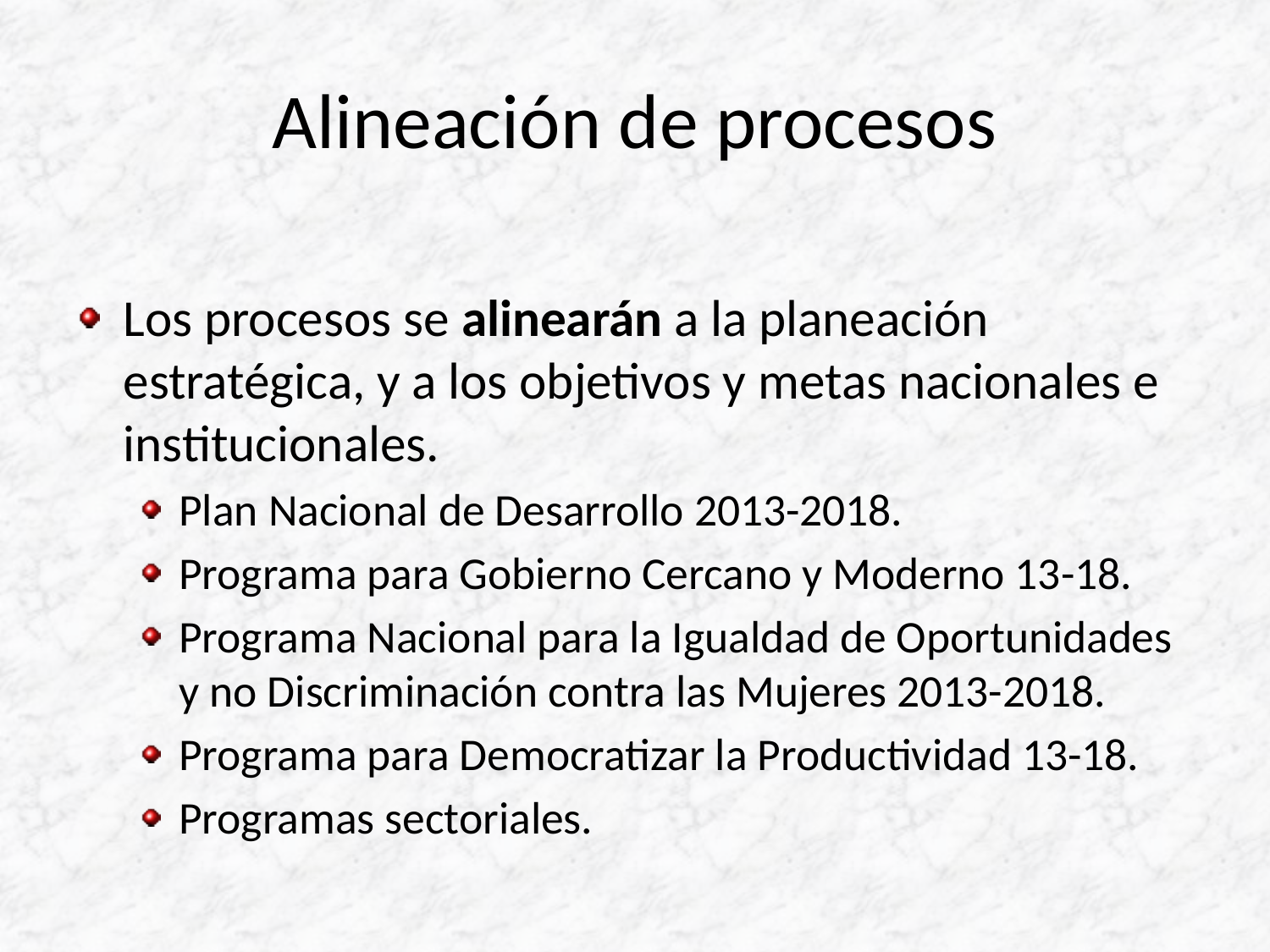

# Alineación de procesos
Los procesos se alinearán a la planeación estratégica, y a los objetivos y metas nacionales e institucionales.
Plan Nacional de Desarrollo 2013-2018.
Programa para Gobierno Cercano y Moderno 13-18.
Programa Nacional para la Igualdad de Oportunidades y no Discriminación contra las Mujeres 2013-2018.
Programa para Democratizar la Productividad 13-18.
Programas sectoriales.